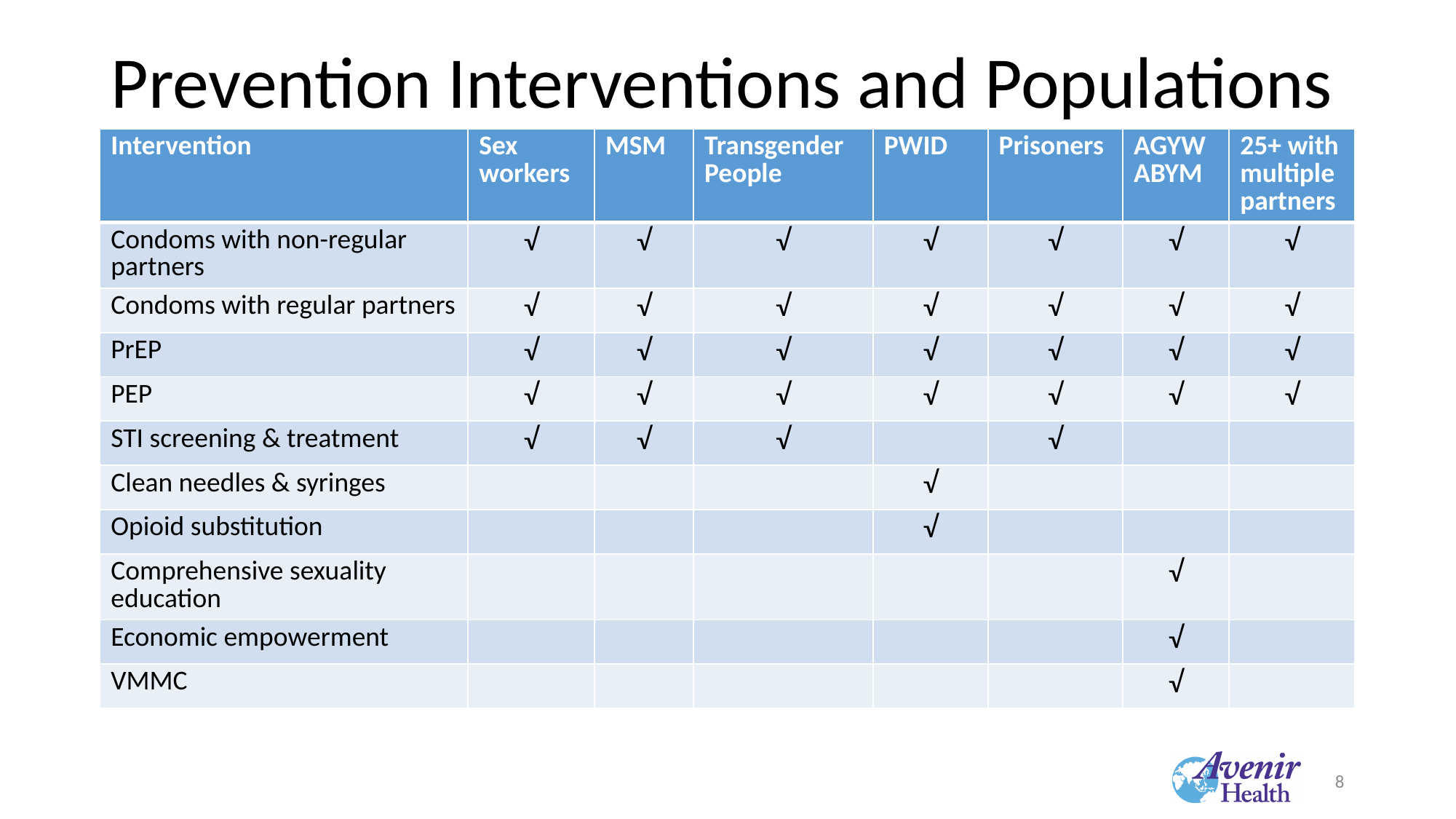

# Prevention Interventions and Populations
| Intervention | Sex workers | MSM | Transgender People | PWID | Prisoners | AGYW ABYM | 25+ with multiple partners |
| --- | --- | --- | --- | --- | --- | --- | --- |
| Condoms with non-regular partners | √ | √ | √ | √ | √ | √ | √ |
| Condoms with regular partners | √ | √ | √ | √ | √ | √ | √ |
| PrEP | √ | √ | √ | √ | √ | √ | √ |
| PEP | √ | √ | √ | √ | √ | √ | √ |
| STI screening & treatment | √ | √ | √ |  | √ |  |  |
| Clean needles & syringes |  |  |  | √ |  |  |  |
| Opioid substitution |  |  |  | √ |  |  |  |
| Comprehensive sexuality education |  |  |  |  |  | √ |  |
| Economic empowerment |  |  |  |  |  | √ |  |
| VMMC |  |  |  |  |  | √ |  |
8